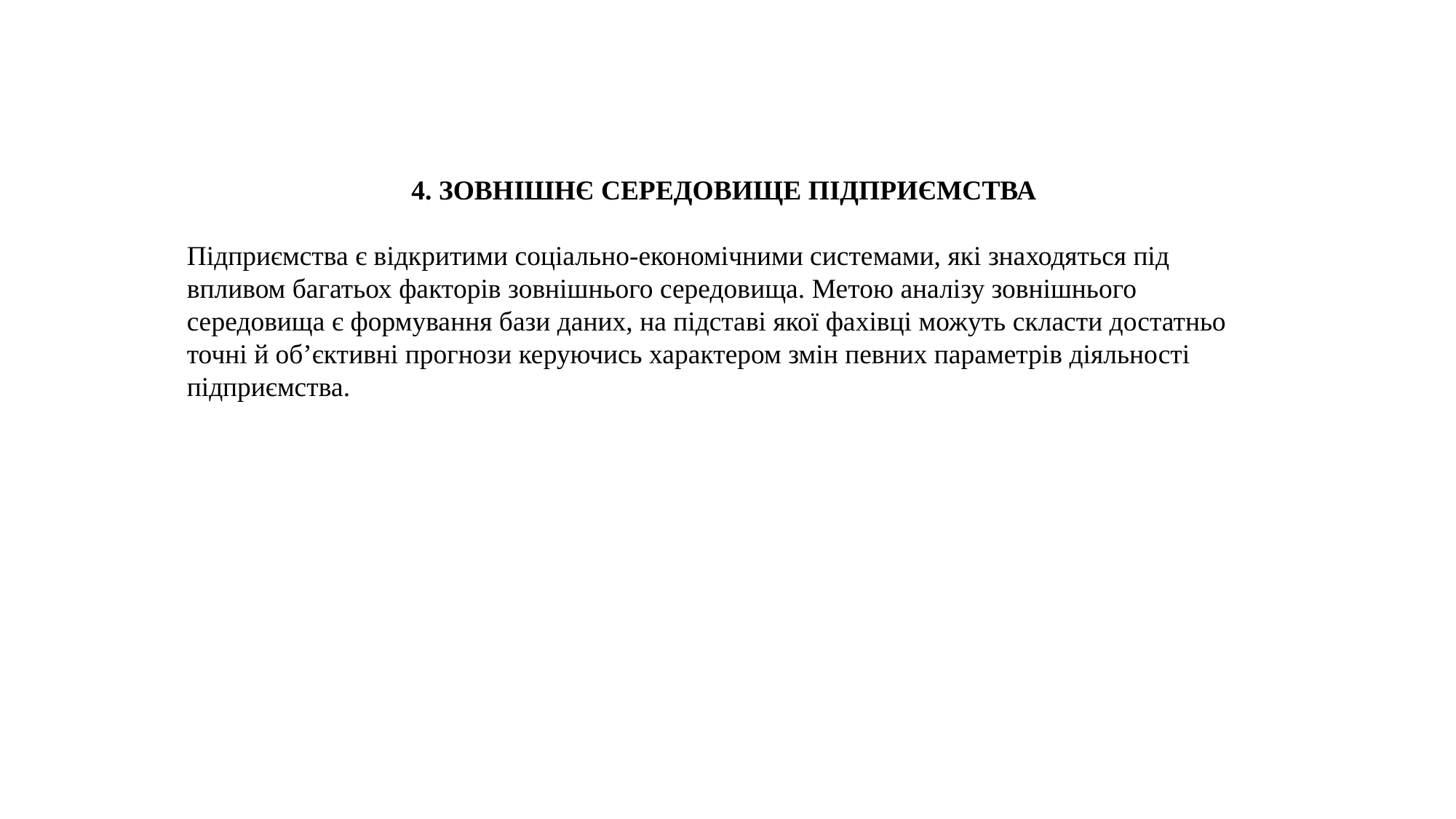

4. ЗОВНІШНЄ СЕРЕДОВИЩЕ ПІДПРИЄМСТВА

Підприємства є відкритими соціально-економічними системами, які знаходяться під впливом багатьох факторів зовнішнього середовища. Метою аналізу зовнішнього середовища є формування бази даних, на підставі якої фахівці можуть скласти достатньо точні й об’єктивні прогнози керуючись характером змін певних параметрів діяльності підприємства.